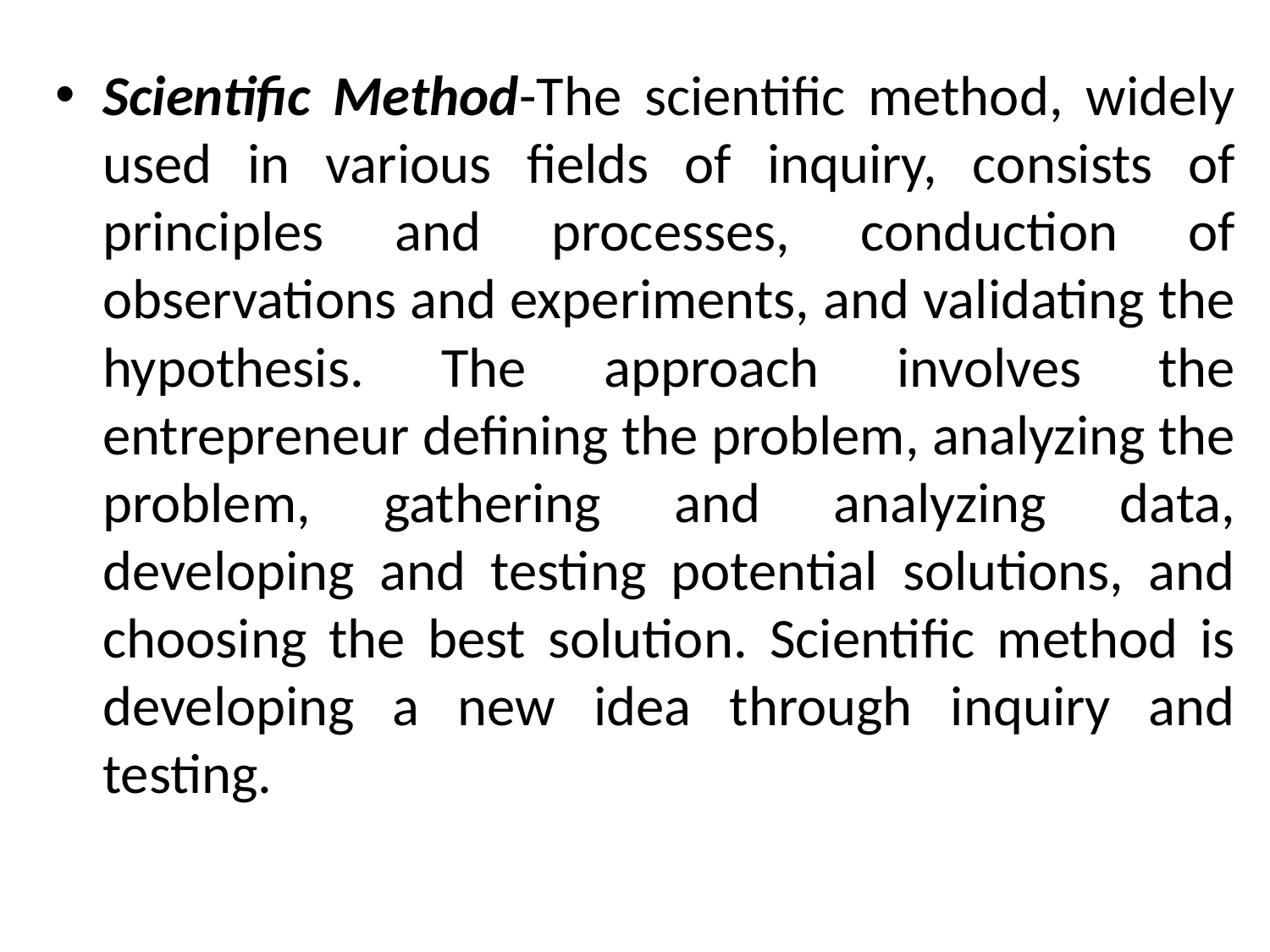

Scientific Method-The scientific method, widely used in various fields of inquiry, consists of principles and processes, conduction of observations and experiments, and validating the hypothesis. The approach involves the entrepreneur defining the problem, analyzing the problem, gathering and analyzing data, developing and testing potential solutions, and choosing the best solution. Scientific method is developing a new idea through inquiry and testing.